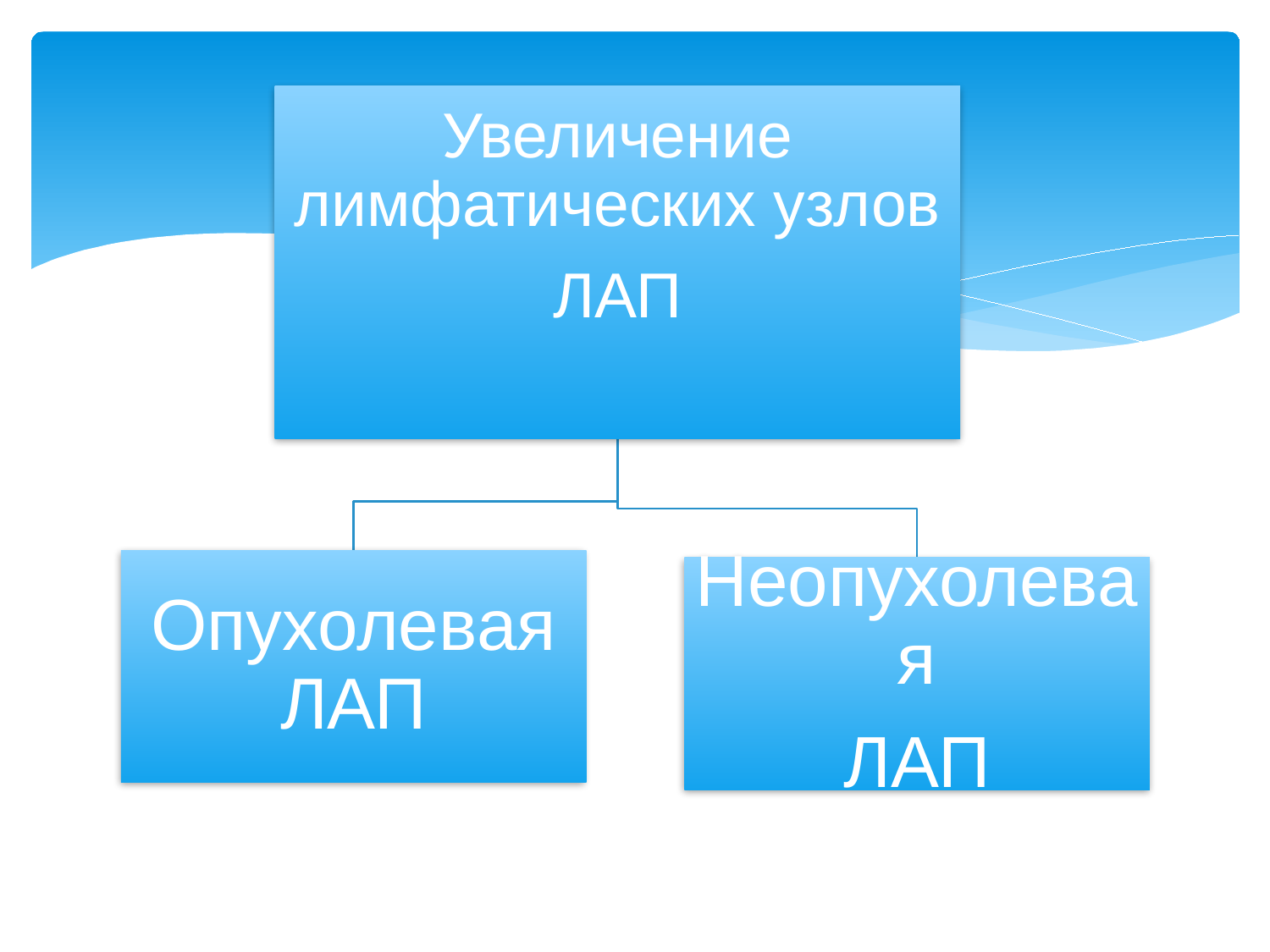

Увеличение лимфатических узлов
ЛАП

Опухолевая ЛАП
Неопухолевая
ЛАП
#